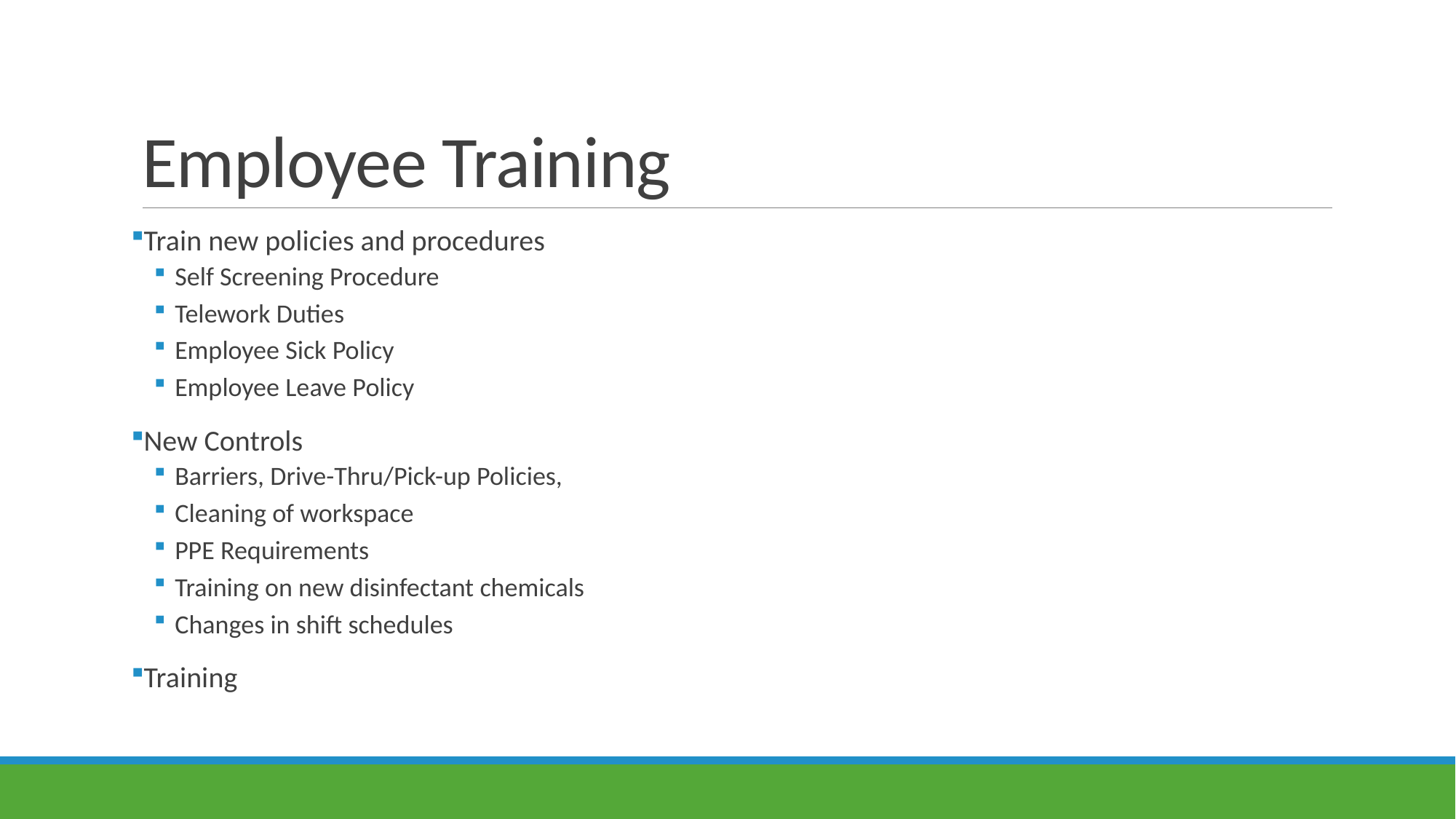

# Employee Training
Train new policies and procedures
Self Screening Procedure
Telework Duties
Employee Sick Policy
Employee Leave Policy
New Controls
Barriers, Drive-Thru/Pick-up Policies,
Cleaning of workspace
PPE Requirements
Training on new disinfectant chemicals
Changes in shift schedules
Training